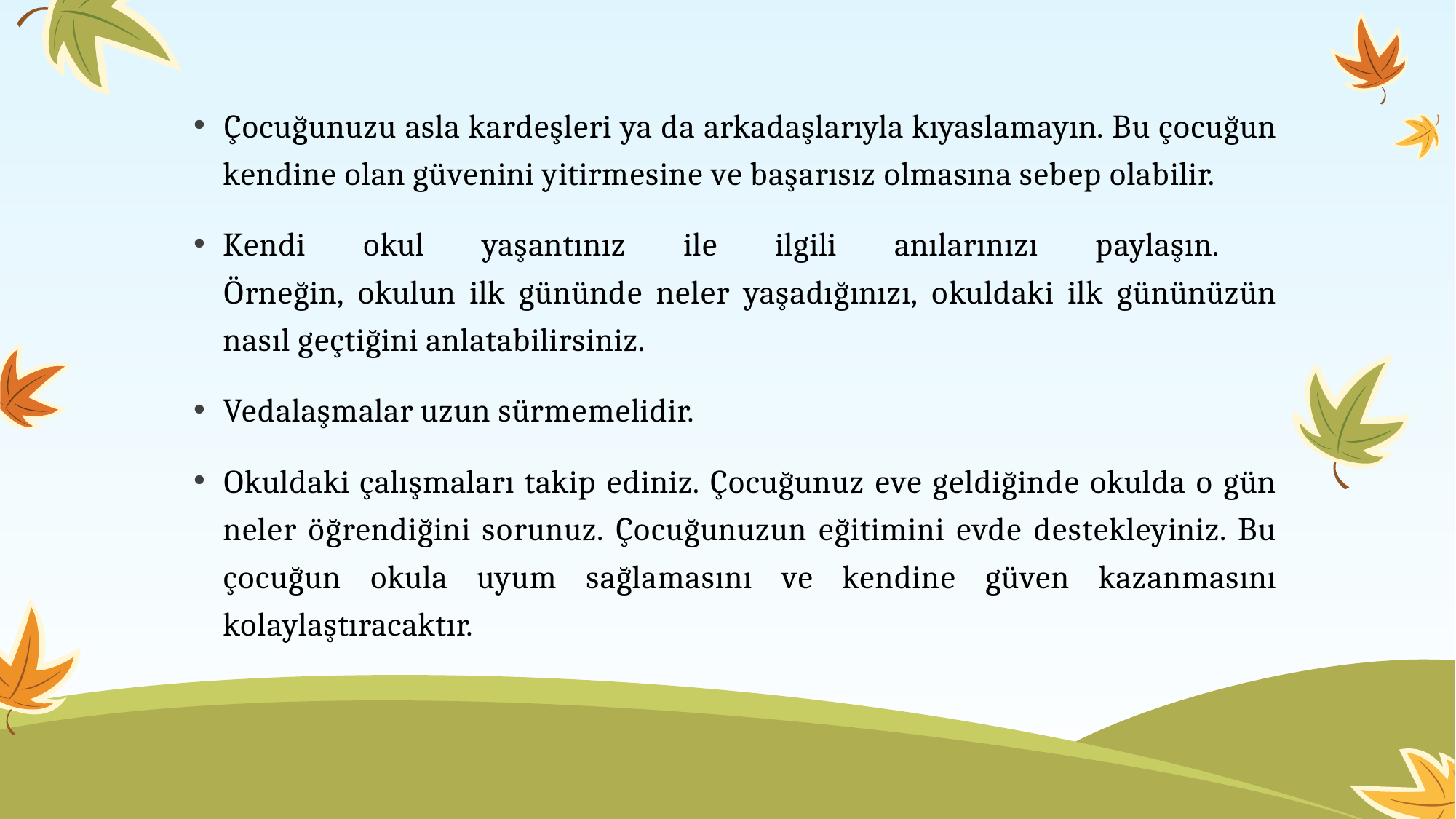

Çocuğunuzu asla kardeşleri ya da arkadaşlarıyla kıyaslamayın. Bu çocuğun kendine olan güvenini yitirmesine ve başarısız olmasına sebep olabilir.
Kendi okul yaşantınız ile ilgili anılarınızı paylaşın.
Örneğin, okulun ilk gününde neler yaşadığınızı, okuldaki ilk gününüzün nasıl geçtiğini anlatabilirsiniz.
Vedalaşmalar uzun sürmemelidir.
Okuldaki çalışmaları takip ediniz. Çocuğunuz eve geldiğinde okulda o gün neler öğrendiğini sorunuz. Çocuğunuzun eğitimini evde destekleyiniz. Bu çocuğun okula uyum sağlamasını ve kendine güven kazanmasını kolaylaştıracaktır.